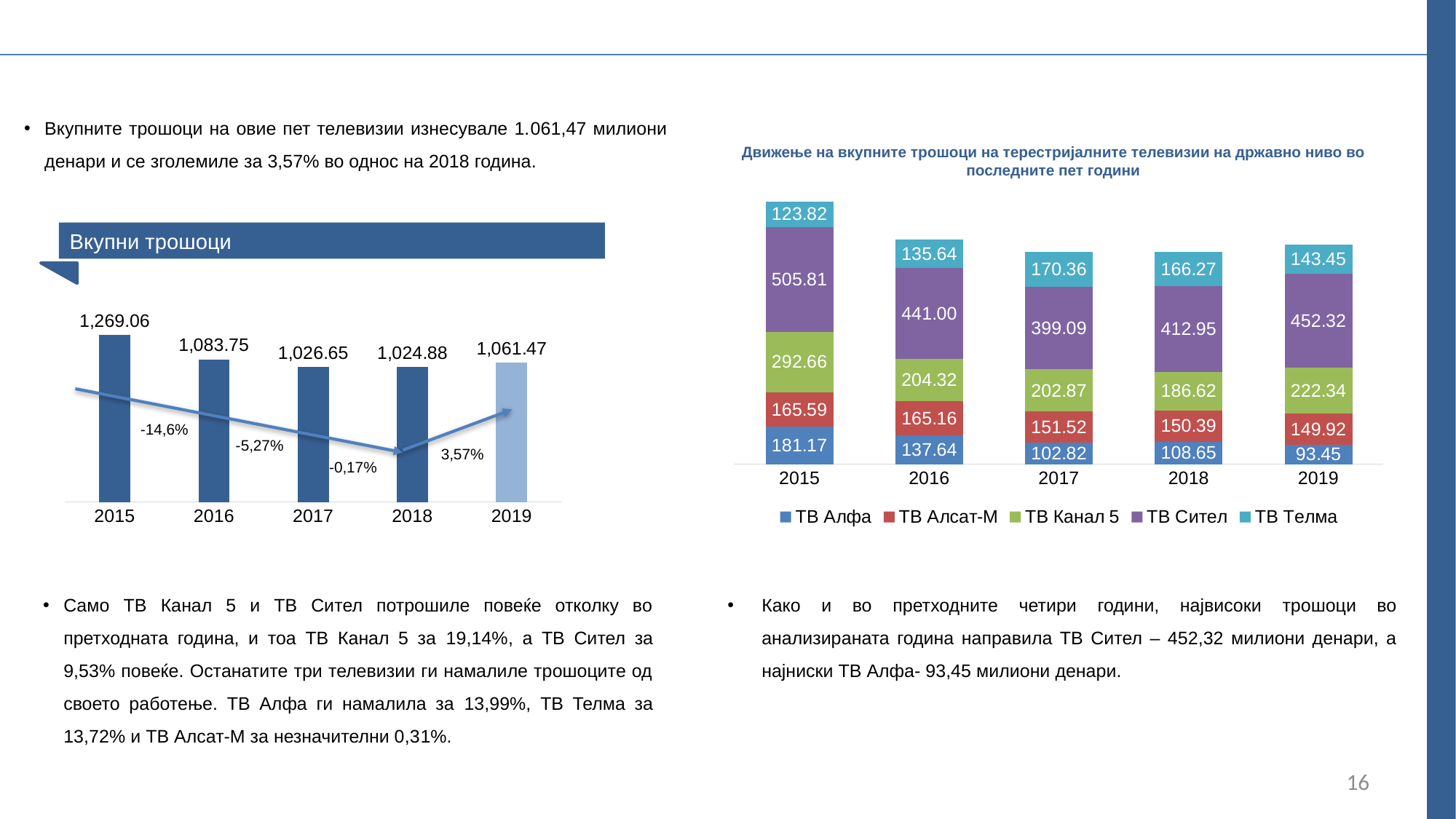

Вкупните трошоци на овие пет телевизии изнесувале 1.061,47 милиони денари и се зголемиле за 3,57% во однос на 2018 година.
Движење на вкупните трошоци на терестријалните телевизии на државно ниво во последните пет години

### Chart

| Category | ТВ Алфа | ТВ Алсат-М | ТВ Канал 5 | ТВ Сител | ТВ Телма |
|---|---|---|---|---|---|
| 2015 | 181.17 | 165.59 | 292.6600000000001 | 505.81 | 123.82 |
| 2016 | 137.64 | 165.16 | 204.32000000000056 | 441.0 | 135.64 |
| 2017 | 102.82 | 151.52 | 202.87 | 399.09 | 170.36 |
| 2018 | 108.64897999999998 | 150.39089900000027 | 186.624042 | 412.9458169999997 | 166.271298 |
| 2019 | 93.45364000000001 | 149.915295 | 222.33501700000056 | 452.320507999999 | 143.448362 |
Вкупни трошоци

### Chart

| Category | вкупни трошоци |
|---|---|
| 2015 | 1269.05 |
| 2016 | 1083.76 |
| 2017 | 1026.6599999999999 |
| 2018 | 1024.8799999999999 |
| 2019 | 1061.47 |
-14,6%
-5,27%
3,57%
-0,17%
Само ТВ Канал 5 и ТВ Сител потрошиле повеќе отколку во претходната година, и тоа ТВ Канал 5 за 19,14%, а ТВ Сител за 9,53% повеќе. Останатите три телевизии ги намалиле трошоците од своето работење. ТВ Алфа ги намалила за 13,99%, ТВ Телма за 13,72% и ТВ Алсат-М за незначителни 0,31%.
Како и во претходните четири години, највисоки трошоци во анализираната година направила ТВ Сител – 452,32 милиони денари, а најниски ТВ Алфа- 93,45 милиони денари.
16